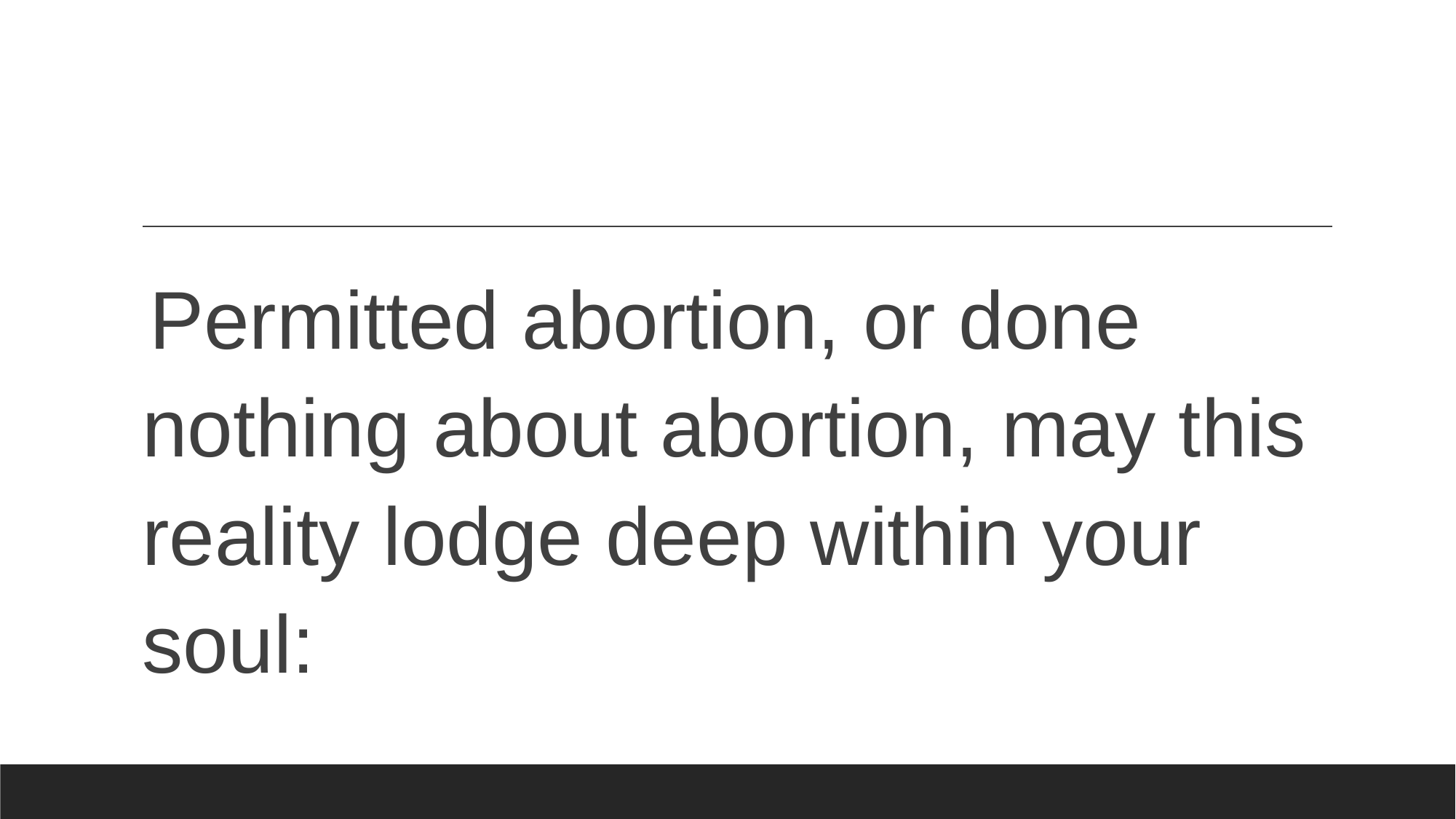

#
Permitted abortion, or done nothing about abortion, may this reality lodge deep within your soul: